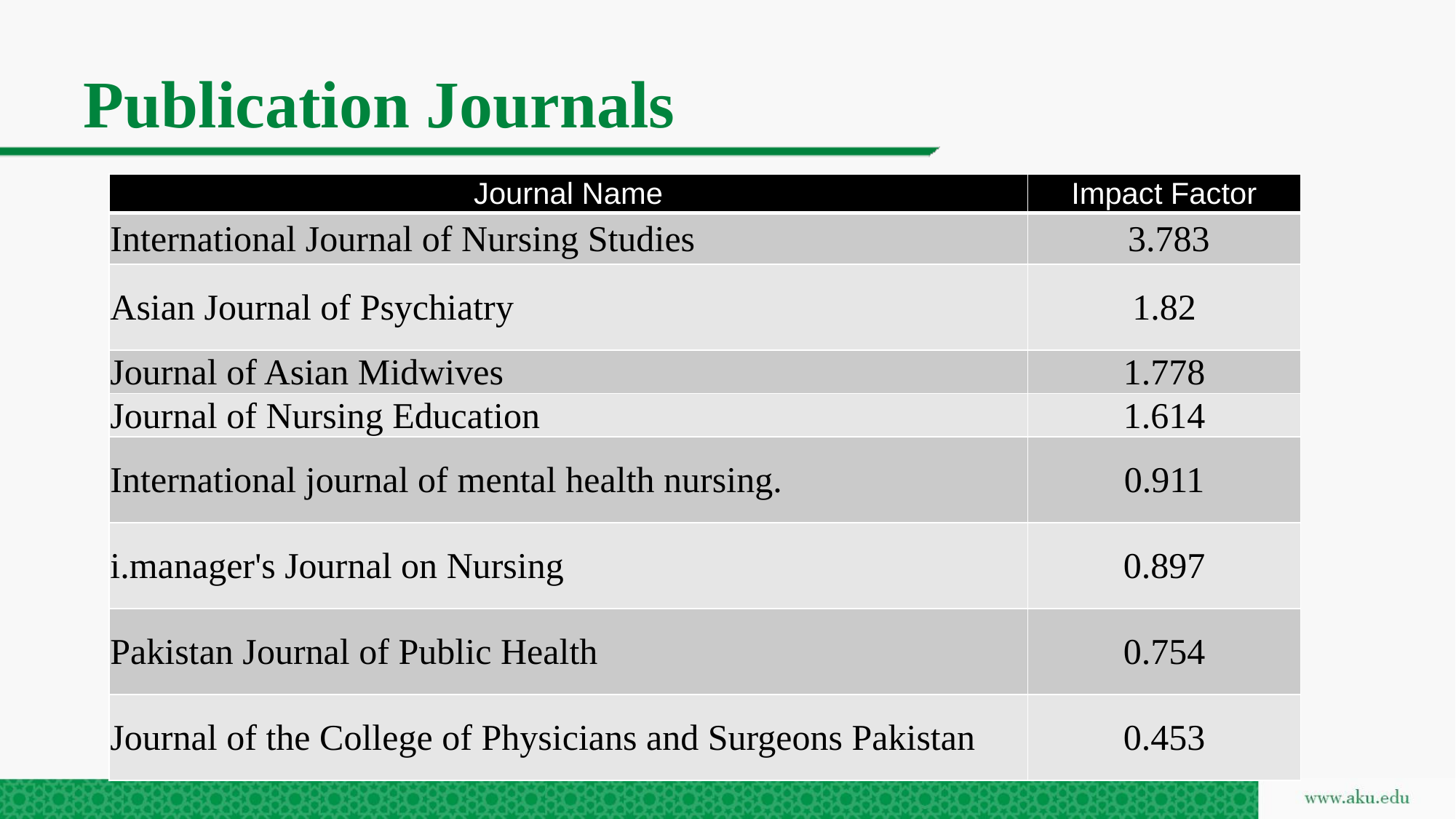

# Publication Journals
| Journal Name | Impact Factor |
| --- | --- |
| International Journal of Nursing Studies | 3.783 |
| Asian Journal of Psychiatry | 1.82 |
| Journal of Asian Midwives | 1.778 |
| Journal of Nursing Education | 1.614 |
| International journal of mental health nursing. | 0.911 |
| i.manager's Journal on Nursing | 0.897 |
| Pakistan Journal of Public Health | 0.754 |
| Journal of the College of Physicians and Surgeons Pakistan | 0.453 |